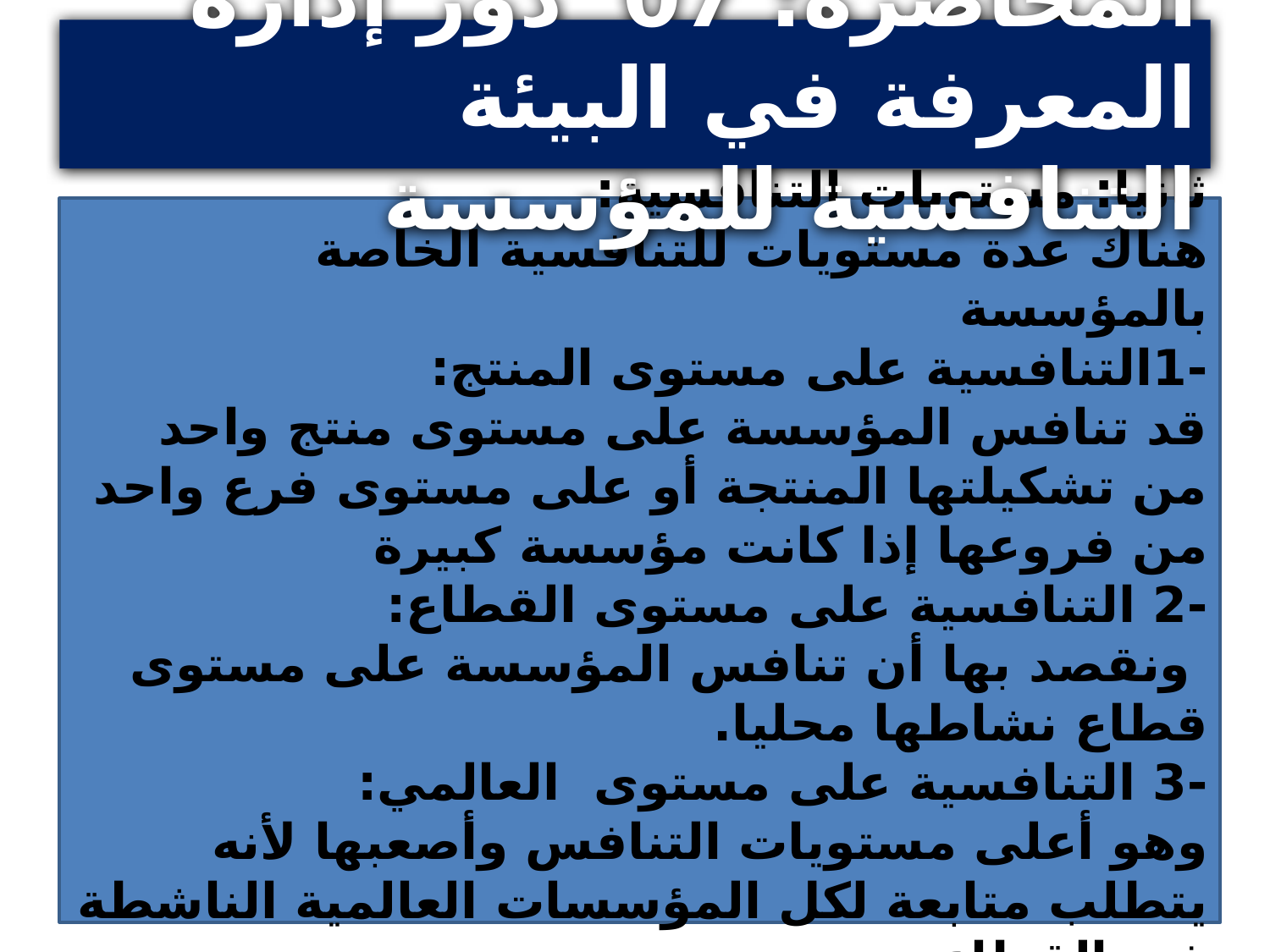

المحاضرة: 07  دور إدارة المعرفة في البيئة التنافسية للمؤسسة

ثانيا: مستويات التنافسية:
هناك عدة مستويات للتنافسية الخاصة بالمؤسسة
-1التنافسية على مستوى المنتج:
قد تنافس المؤسسة على مستوى منتج واحد من تشكيلتها المنتجة أو على مستوى فرع واحد من فروعها إذا كانت مؤسسة كبيرة
-2 التنافسية على مستوى القطاع:
 ونقصد بها أن تنافس المؤسسة على مستوى قطاع نشاطها محليا.
-3 التنافسية على مستوى  العالمي:
وهو أعلى مستويات التنافس وأصعبها لأنه يتطلب متابعة لكل المؤسسات العالمية الناشطة في القطاع .